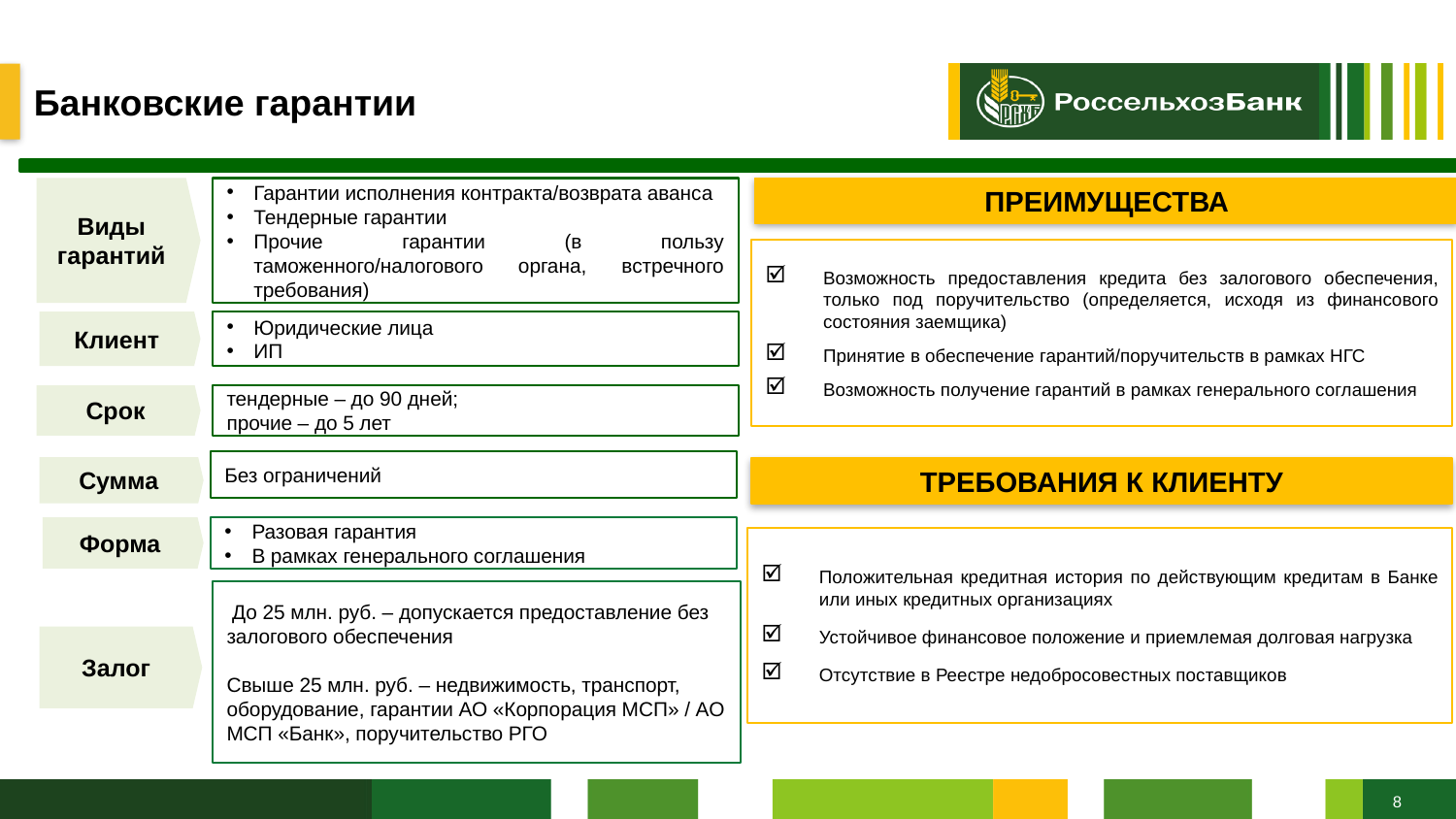

Банковские гарантии

Виды гарантий
Гарантии исполнения контракта/возврата аванса
Тендерные гарантии
Прочие гарантии (в пользу таможенного/налогового органа, встречного требования)
Клиент
Юридические лица
ИП
Срок
тендерные – до 90 дней;
прочие – до 5 лет
Без ограничений
Сумма
Форма
Разовая гарантия
В рамках генерального соглашения

 До 25 млн. руб. – допускается предоставление без залогового обеспечения

Свыше 25 млн. руб. – недвижимость, транспорт, оборудование, гарантии АО «Корпорация МСП» / АО МСП «Банк», поручительство РГО

Залог
ПРЕИМУЩЕСТВА
Возможность предоставления кредита без залогового обеспечения, только под поручительство (определяется, исходя из финансового состояния заемщика)
Принятие в обеспечение гарантий/поручительств в рамках НГС
Возможность получение гарантий в рамках генерального соглашения
ТРЕБОВАНИЯ К КЛИЕНТУ
Положительная кредитная история по действующим кредитам в Банке или иных кредитных организациях
Устойчивое финансовое положение и приемлемая долговая нагрузка
Отсутствие в Реестре недобросовестных поставщиков
8